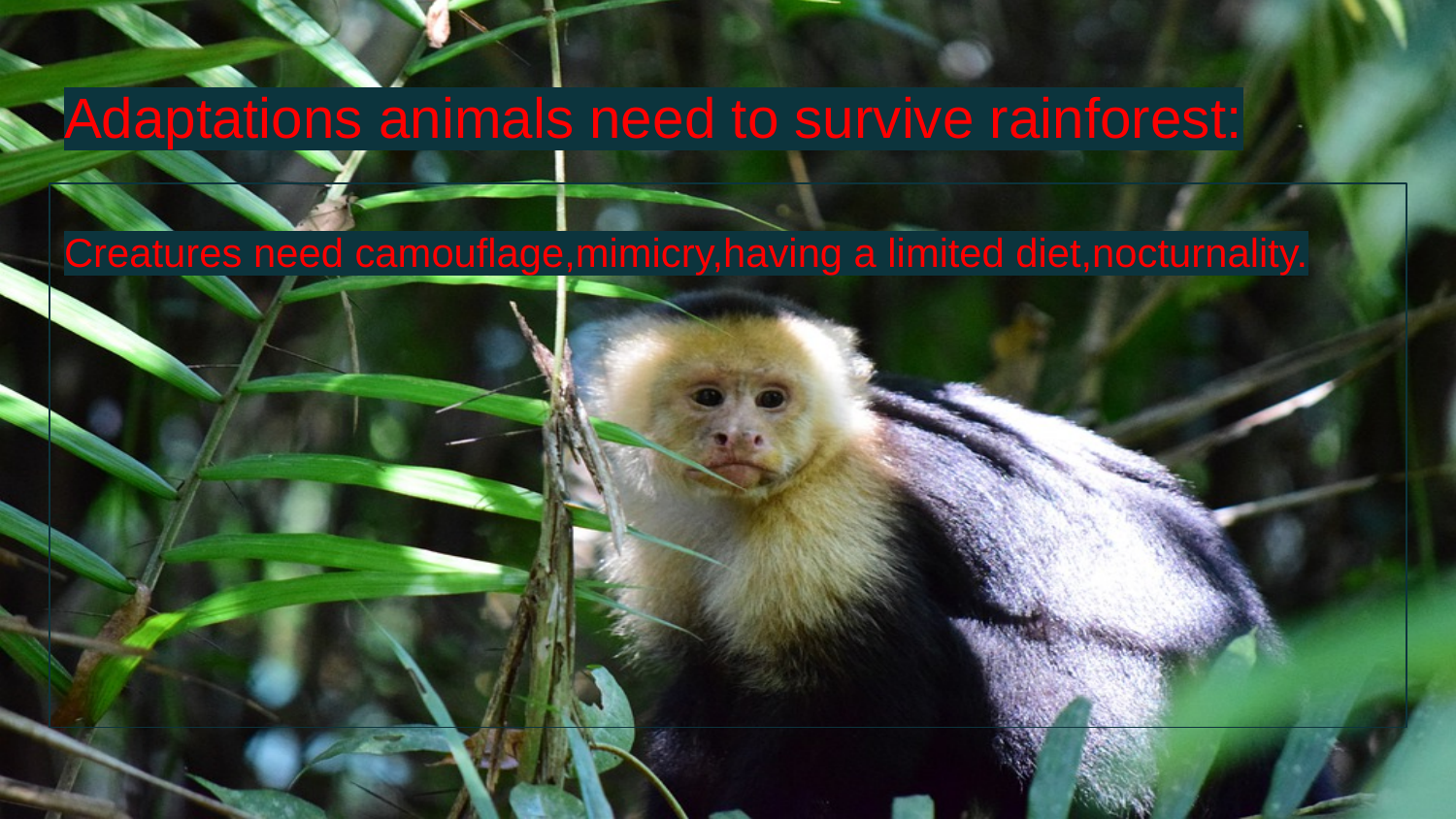

# Adaptations animals need to survive rainforest:

Creatures need camouflage,mimicry,having a limited diet,nocturnality.